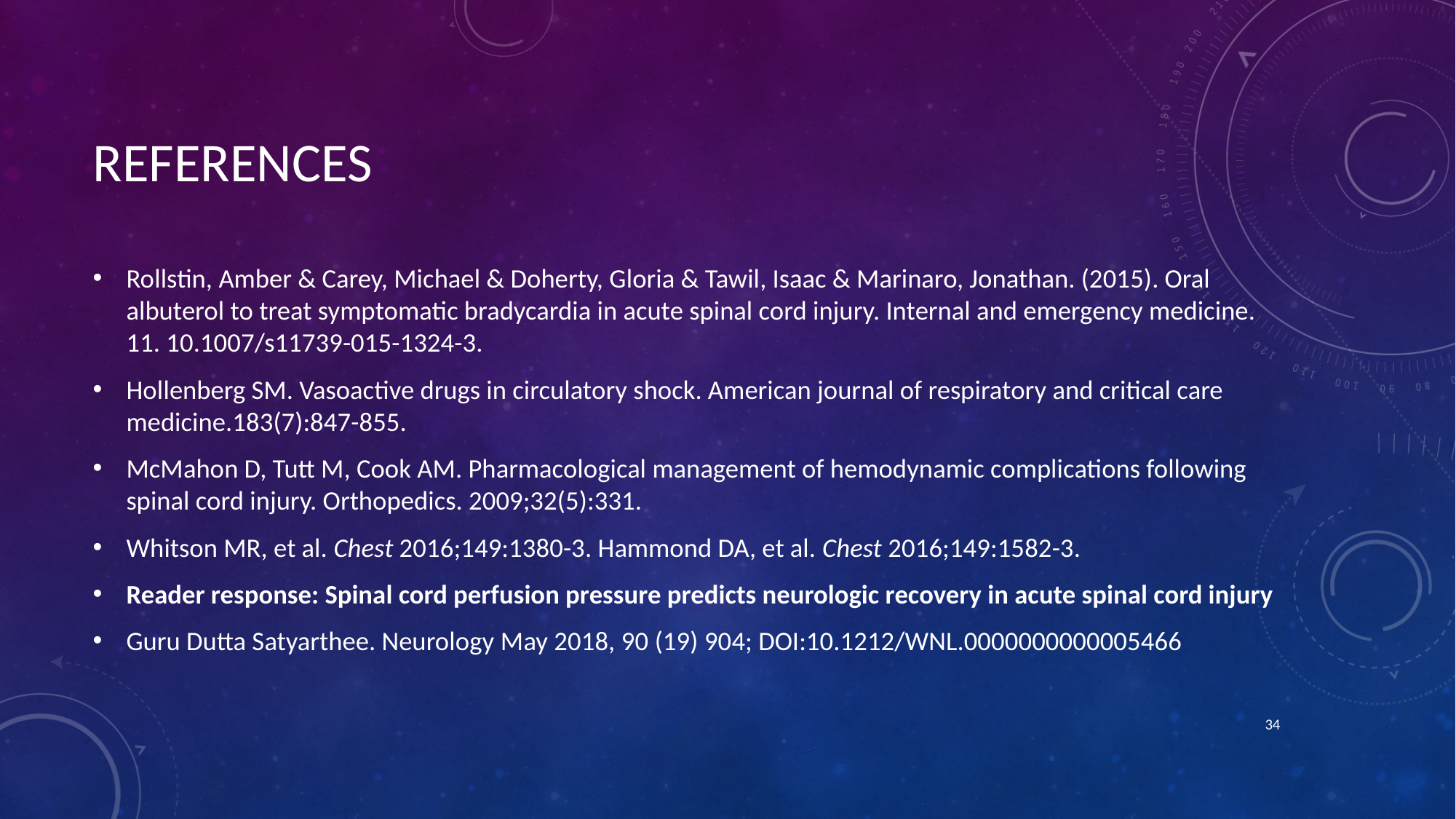

# references
Rollstin, Amber & Carey, Michael & Doherty, Gloria & Tawil, Isaac & Marinaro, Jonathan. (2015). Oral albuterol to treat symptomatic bradycardia in acute spinal cord injury. Internal and emergency medicine. 11. 10.1007/s11739-015-1324-3.
Hollenberg SM. Vasoactive drugs in circulatory shock. American journal of respiratory and critical care medicine.183(7):847-855.
McMahon D, Tutt M, Cook AM. Pharmacological management of hemodynamic complications following spinal cord injury. Orthopedics. 2009;32(5):331.
Whitson MR, et al. Chest 2016;149:1380-3. Hammond DA, et al. Chest 2016;149:1582-3.
Reader response: Spinal cord perfusion pressure predicts neurologic recovery in acute spinal cord injury
Guru Dutta Satyarthee. Neurology May 2018, 90 (19) 904; DOI:10.1212/WNL.0000000000005466

34